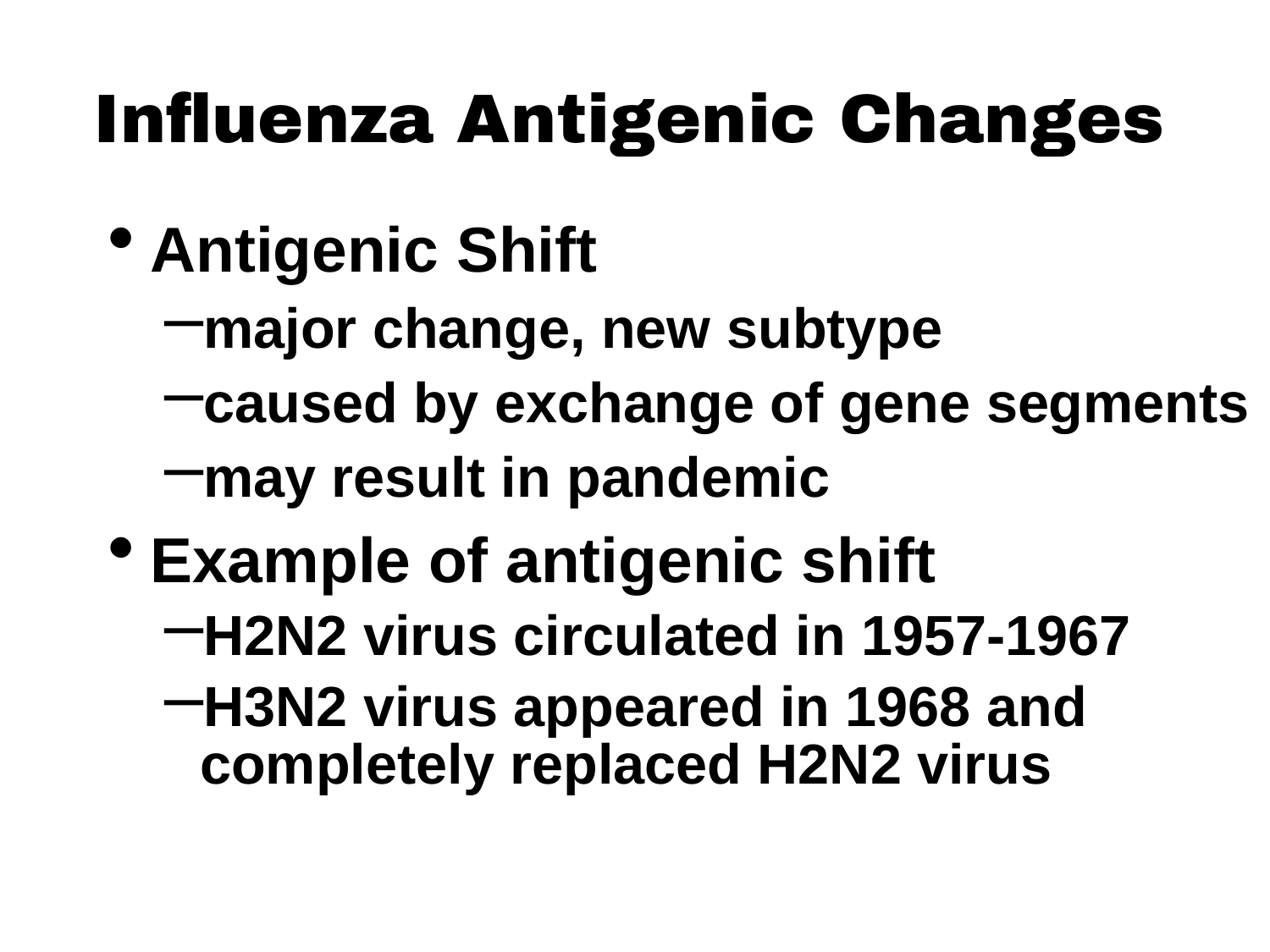

# Influenza Antigenic Changes
Antigenic Shift
major change, new subtype
caused by exchange of gene segments
may result in pandemic
Example of antigenic shift
H2N2 virus circulated in 1957-1967
H3N2 virus appeared in 1968 and completely replaced H2N2 virus